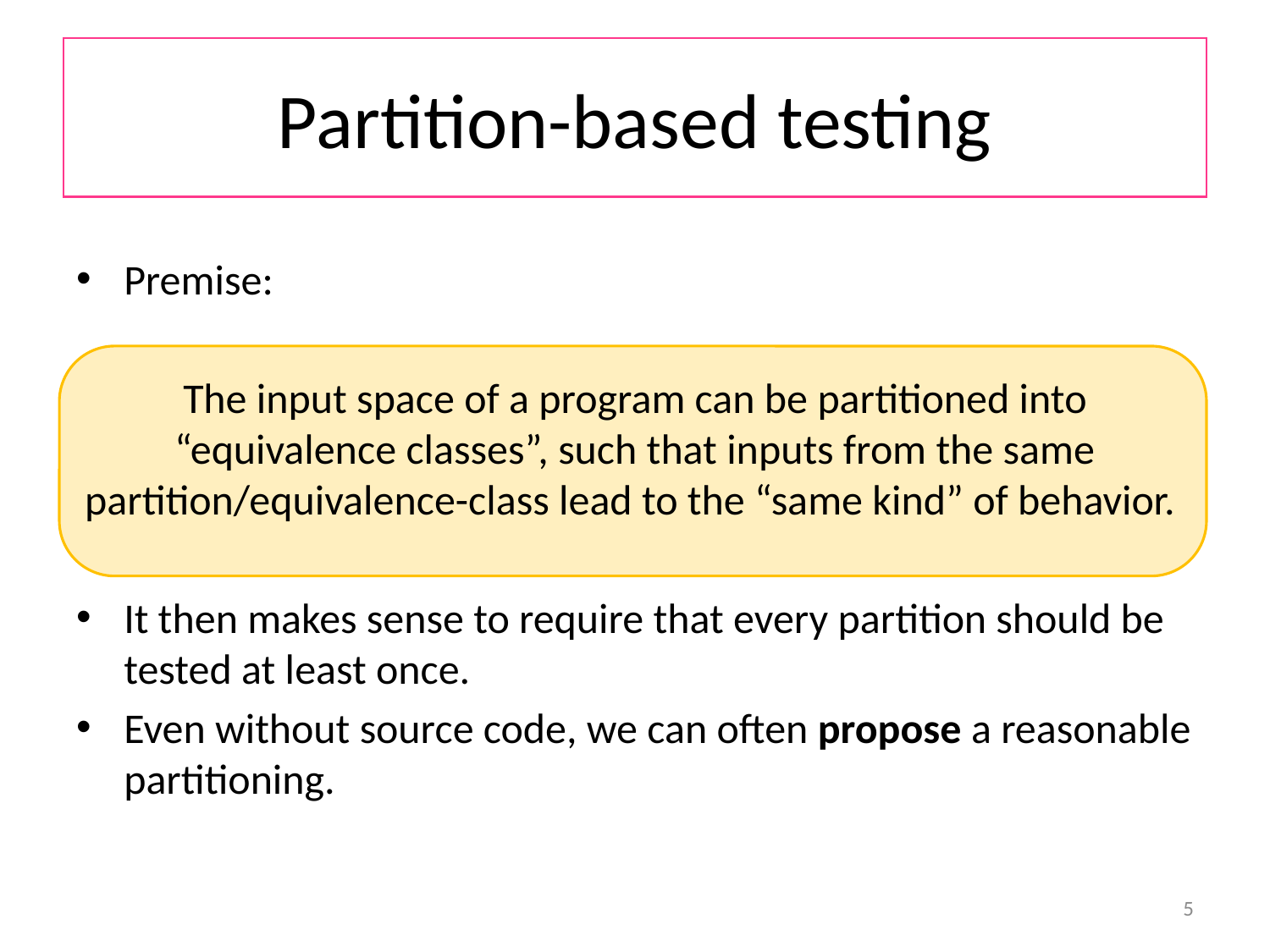

# Partition-based testing
Premise:

The input space of a program can be partitioned into “equivalence classes”, such that inputs from the same partition/equivalence-class lead to the “same kind” of behavior.

It then makes sense to require that every partition should be tested at least once.
Even without source code, we can often propose a reasonable partitioning.

5